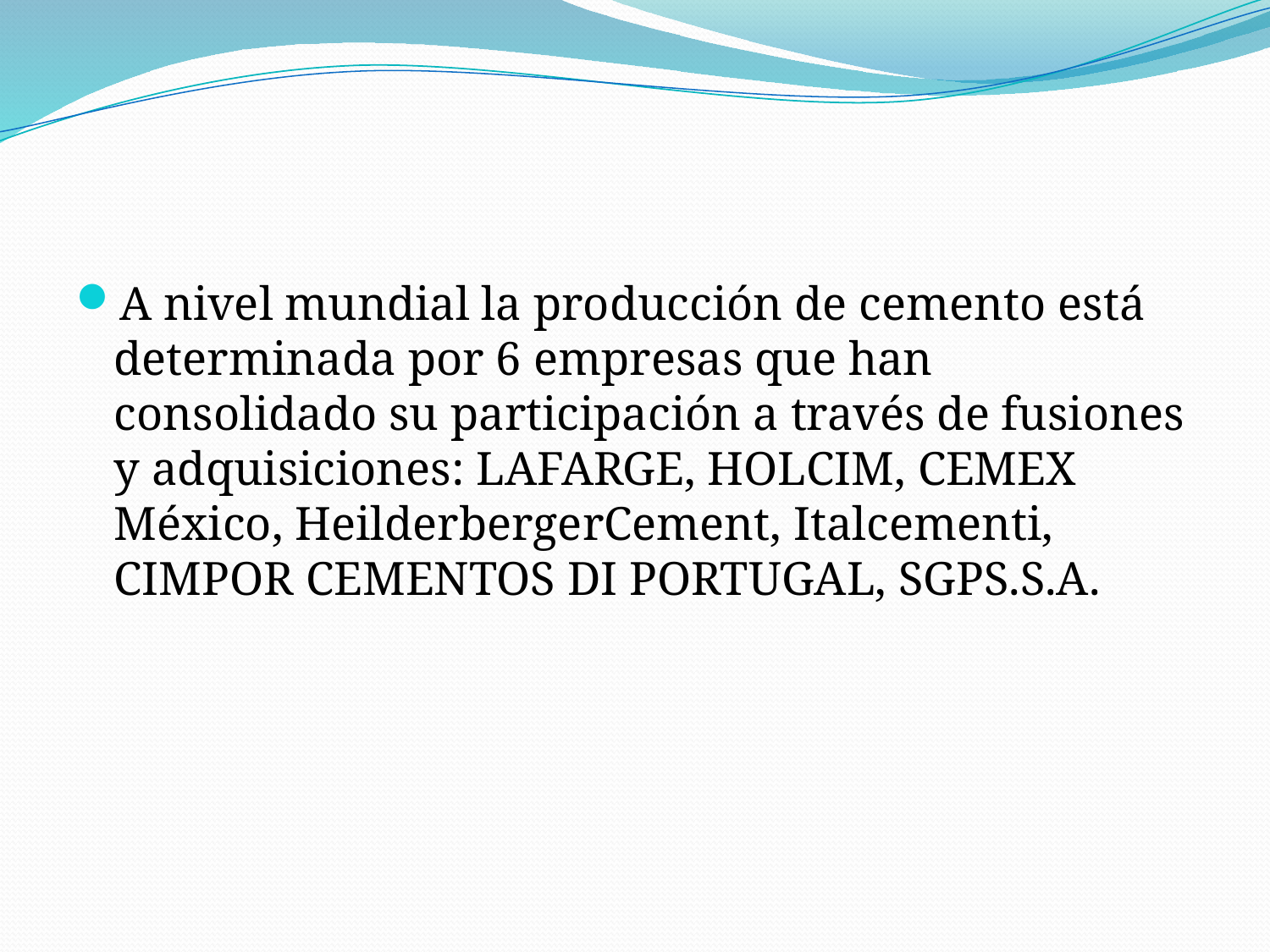

A nivel mundial la producción de cemento está determinada por 6 empresas que han consolidado su participación a través de fusiones y adquisiciones: LAFARGE, HOLCIM, CEMEX México, HeilderbergerCement, Italcementi, CIMPOR CEMENTOS DI PORTUGAL, SGPS.S.A.